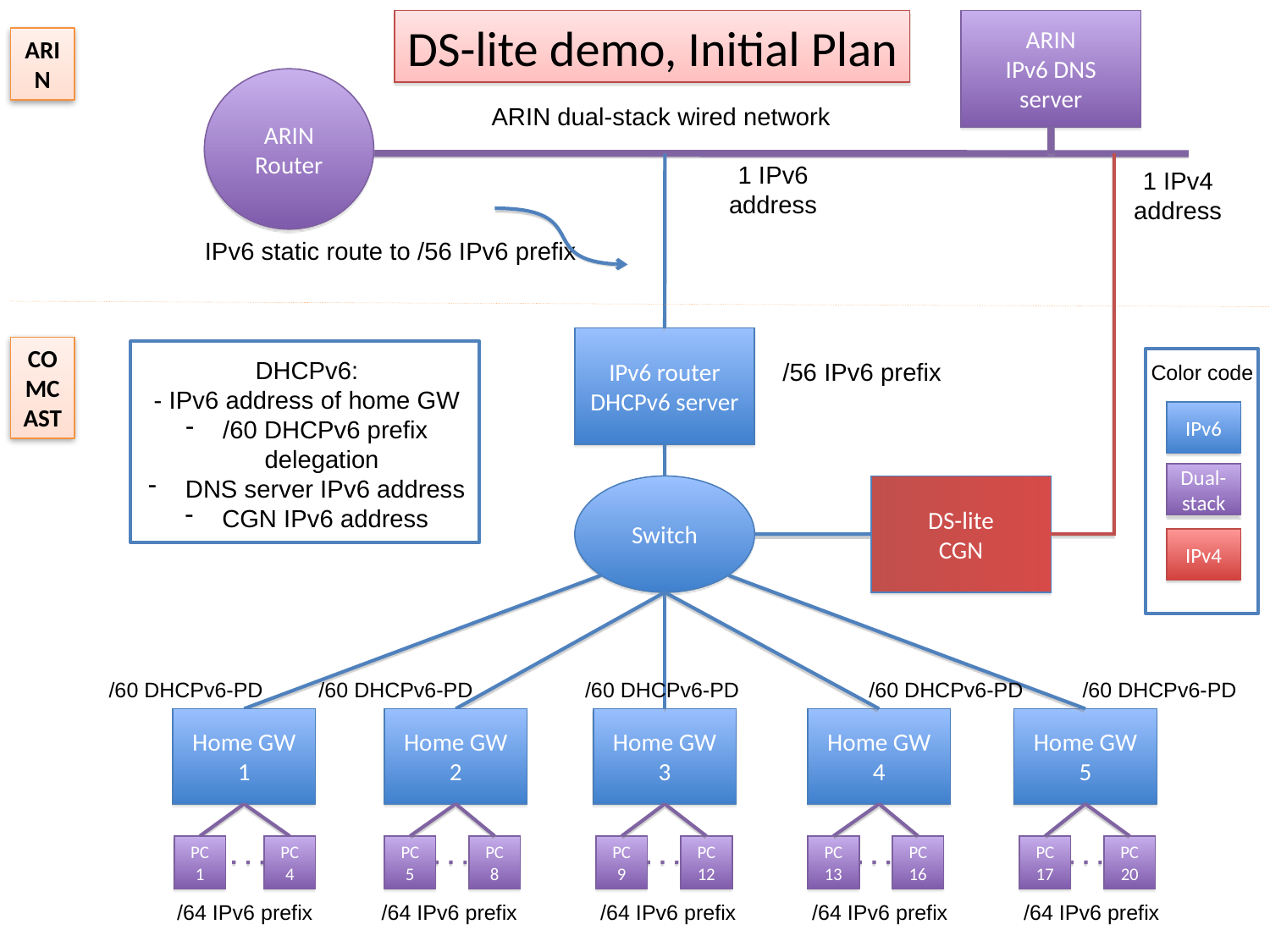

DS-lite demo, Initial Plan
ARIN
IPv6 DNS
server
ARIN
ARIN
Router
ARIN dual-stack wired network
1 IPv6
address
1 IPv4
address
IPv6 static route to /56 IPv6 prefix
IPv6 router
DHCPv6 server
COMCAST

DHCPv6:
- IPv6 address of home GW
 /60 DHCPv6 prefix delegation
 DNS server IPv6 address
 CGN IPv6 address

/56 IPv6 prefix
Color code
IPv6
Dual-
stack
Switch
DS-lite
CGN
IPv4
/60 DHCPv6-PD
/60 DHCPv6-PD
/60 DHCPv6-PD
/60 DHCPv6-PD
/60 DHCPv6-PD
Home GW 1
Home GW 2
Home GW 3
Home GW 4
Home GW 5
PC 1
PC 4
PC 5
PC 8
PC 9
PC 12
PC 13
PC 16
PC 17
PC 20
/64 IPv6 prefix
/64 IPv6 prefix
/64 IPv6 prefix
/64 IPv6 prefix
/64 IPv6 prefix